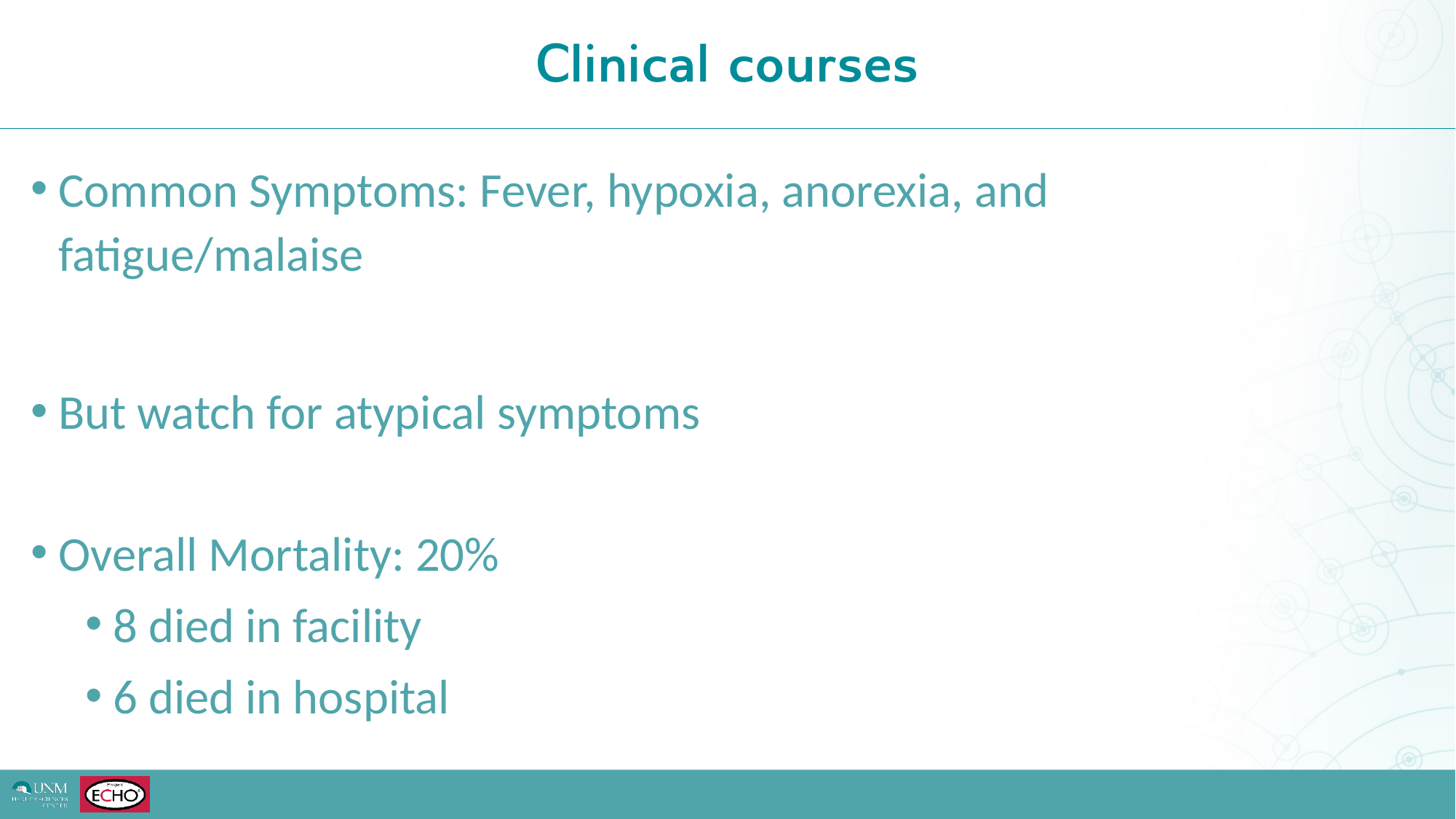

Clinical courses
Common Symptoms: Fever, hypoxia, anorexia, and fatigue/malaise

But watch for atypical symptoms

Overall Mortality: 20%
8 died in facility
6 died in hospital